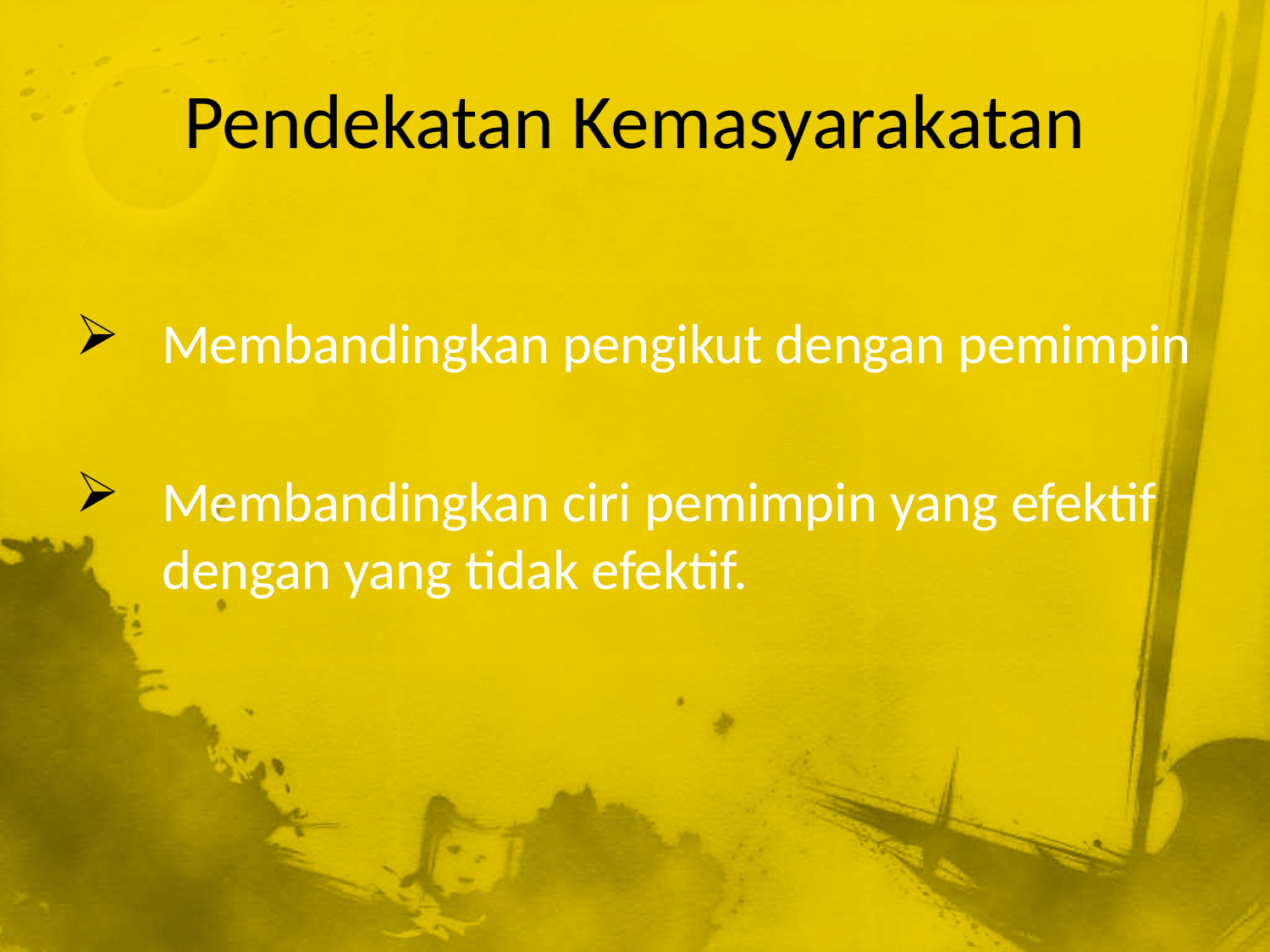

# Pendekatan Kemasyarakatan

Membandingkan pengikut dengan pemimpin

Membandingkan ciri pemimpin yang efektif dengan yang tidak efektif.